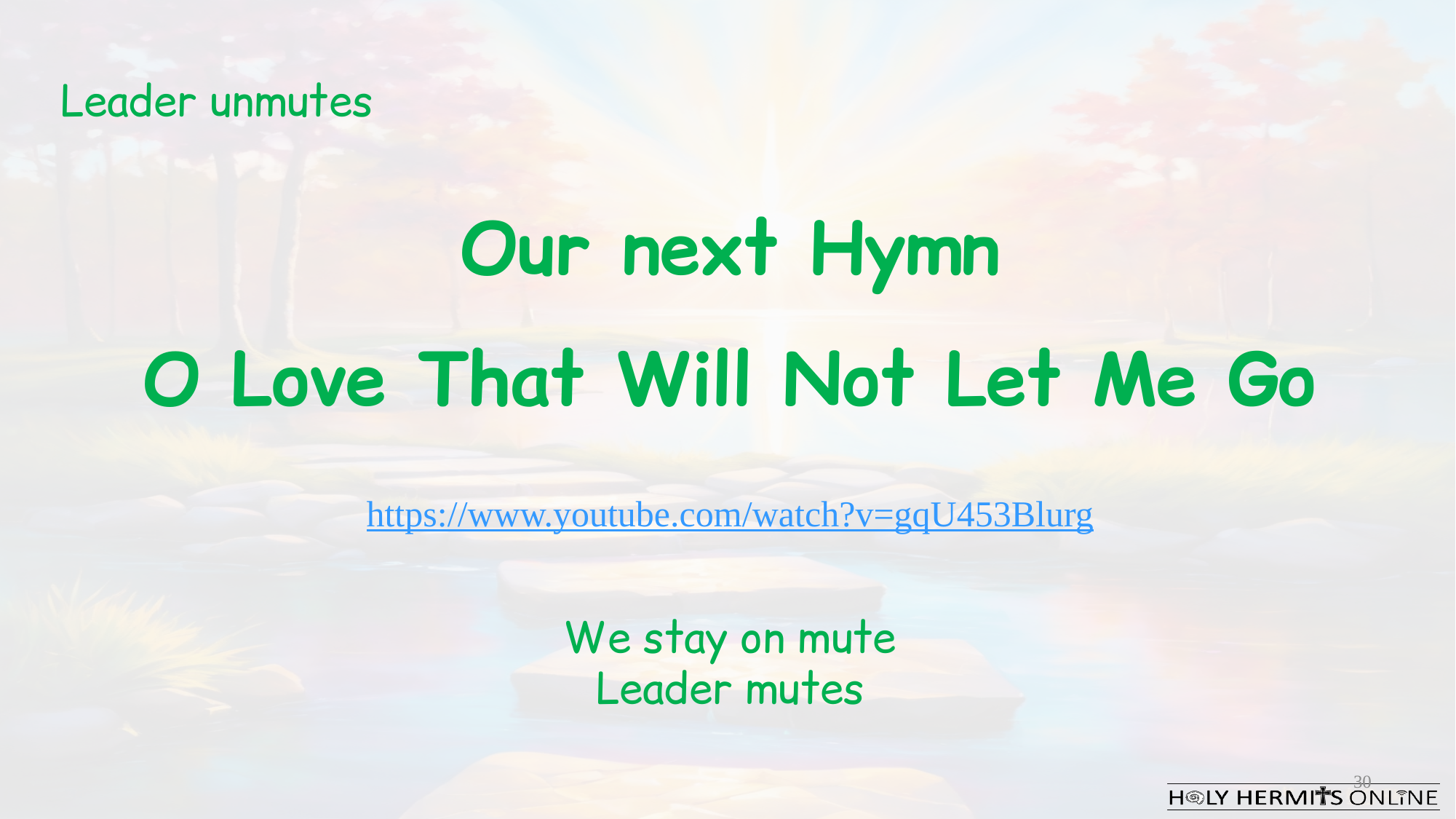

Leader unmutes

Our next Hymn
O Love That Will Not Let Me Go

https://www.youtube.com/watch?v=gqU453Blurg

We stay on mute
Leader mutes
30